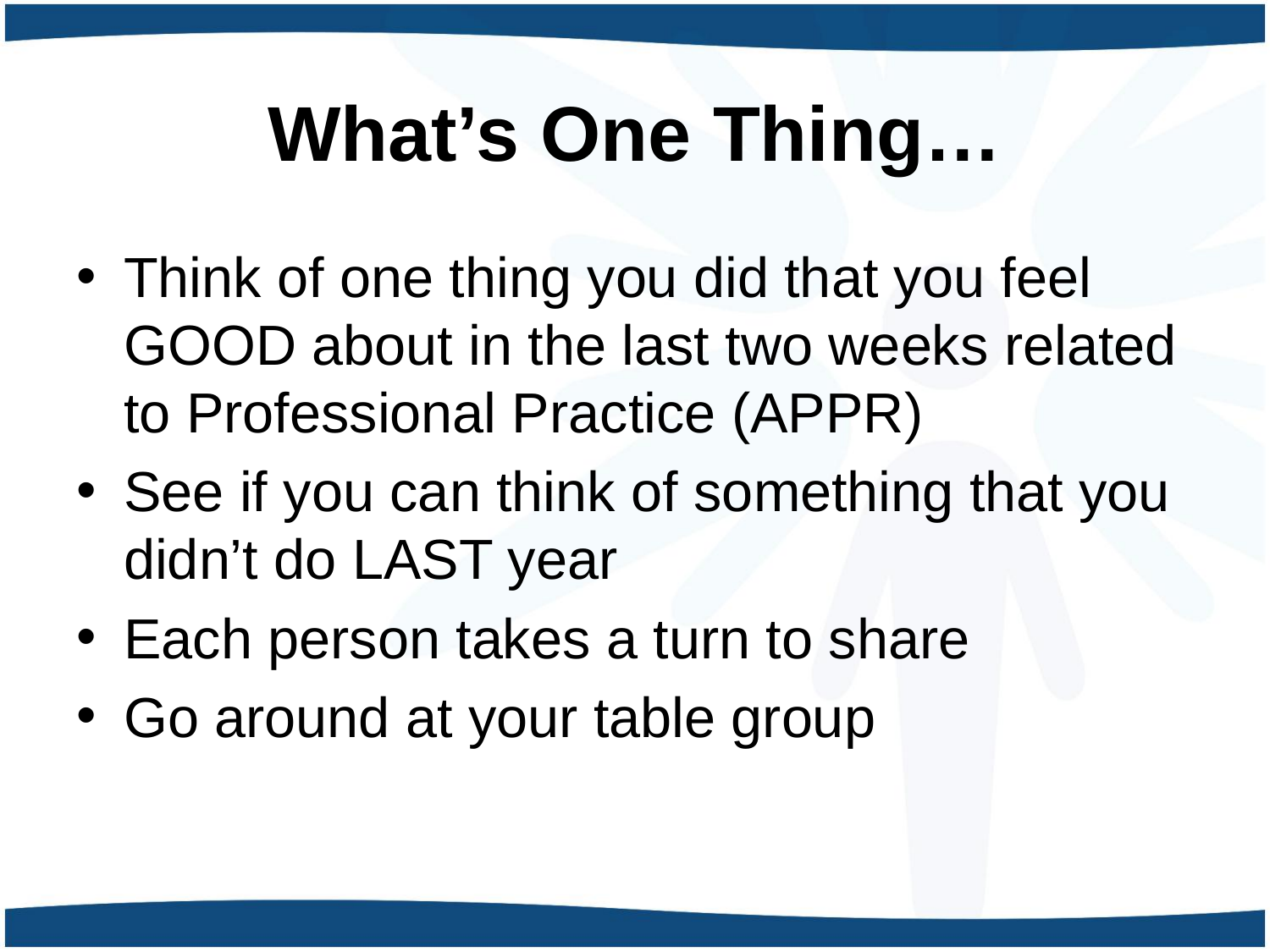

# What’s One Thing…
Think of one thing you did that you feel GOOD about in the last two weeks related to Professional Practice (APPR)
See if you can think of something that you didn’t do LAST year
Each person takes a turn to share
Go around at your table group